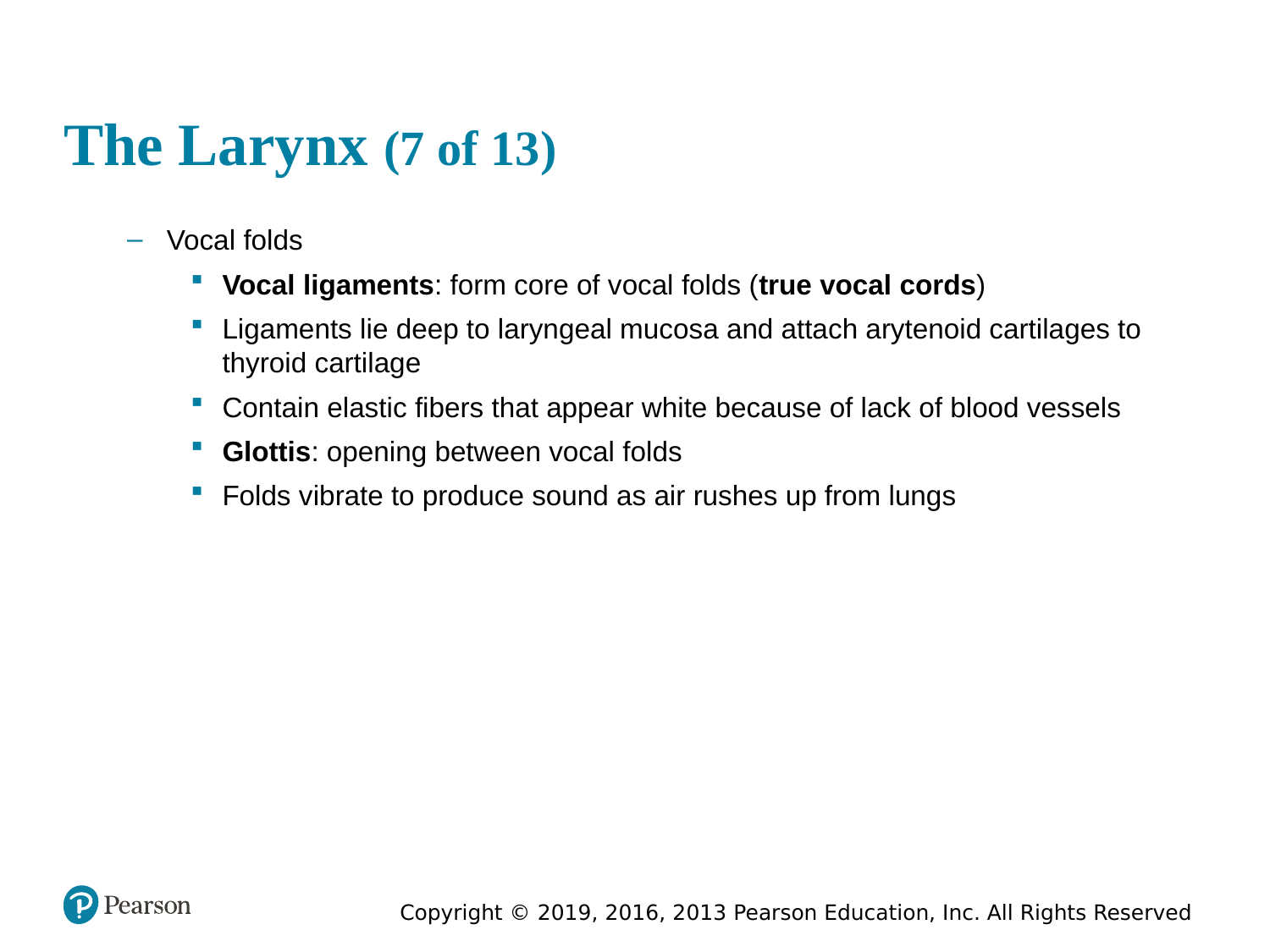

# The Larynx (7 of 13)
Vocal folds
Vocal ligaments: form core of vocal folds (true vocal cords)
Ligaments lie deep to laryngeal mucosa and attach arytenoid cartilages to thyroid cartilage
Contain elastic fibers that appear white because of lack of blood vessels
Glottis: opening between vocal folds
Folds vibrate to produce sound as air rushes up from lungs